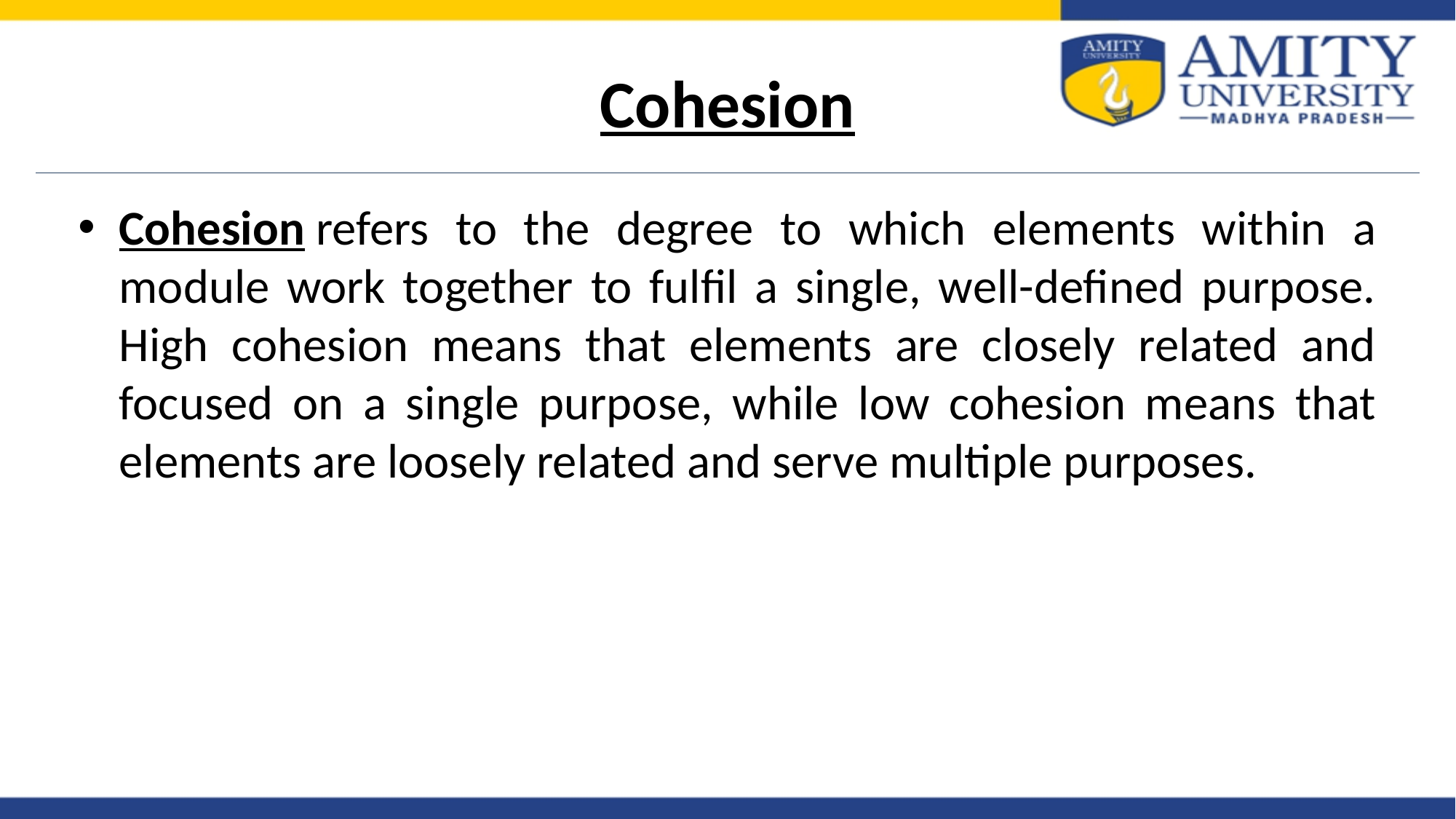

# Cohesion
Cohesion refers to the degree to which elements within a module work together to fulfil a single, well-defined purpose. High cohesion means that elements are closely related and focused on a single purpose, while low cohesion means that elements are loosely related and serve multiple purposes.